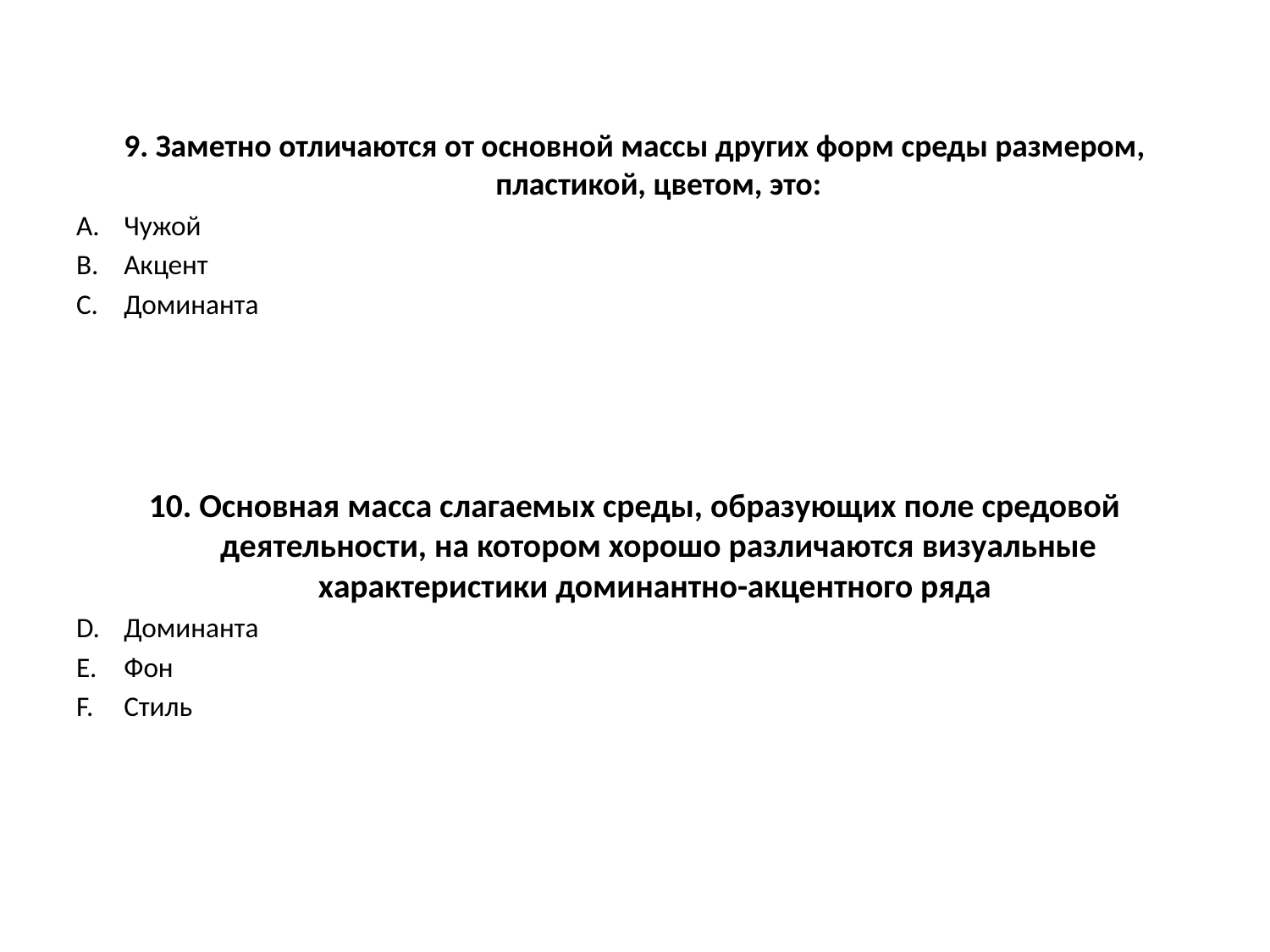

9. Заметно отличаются от основной массы других форм среды размером, пластикой, цветом, это:
Чужой
Акцент
Доминанта

10. Основная масса слагаемых среды, образующих поле средовой деятельности, на котором хорошо различаются визуальные характеристики доминантно-акцентного ряда
Доминанта
Фон
Стиль